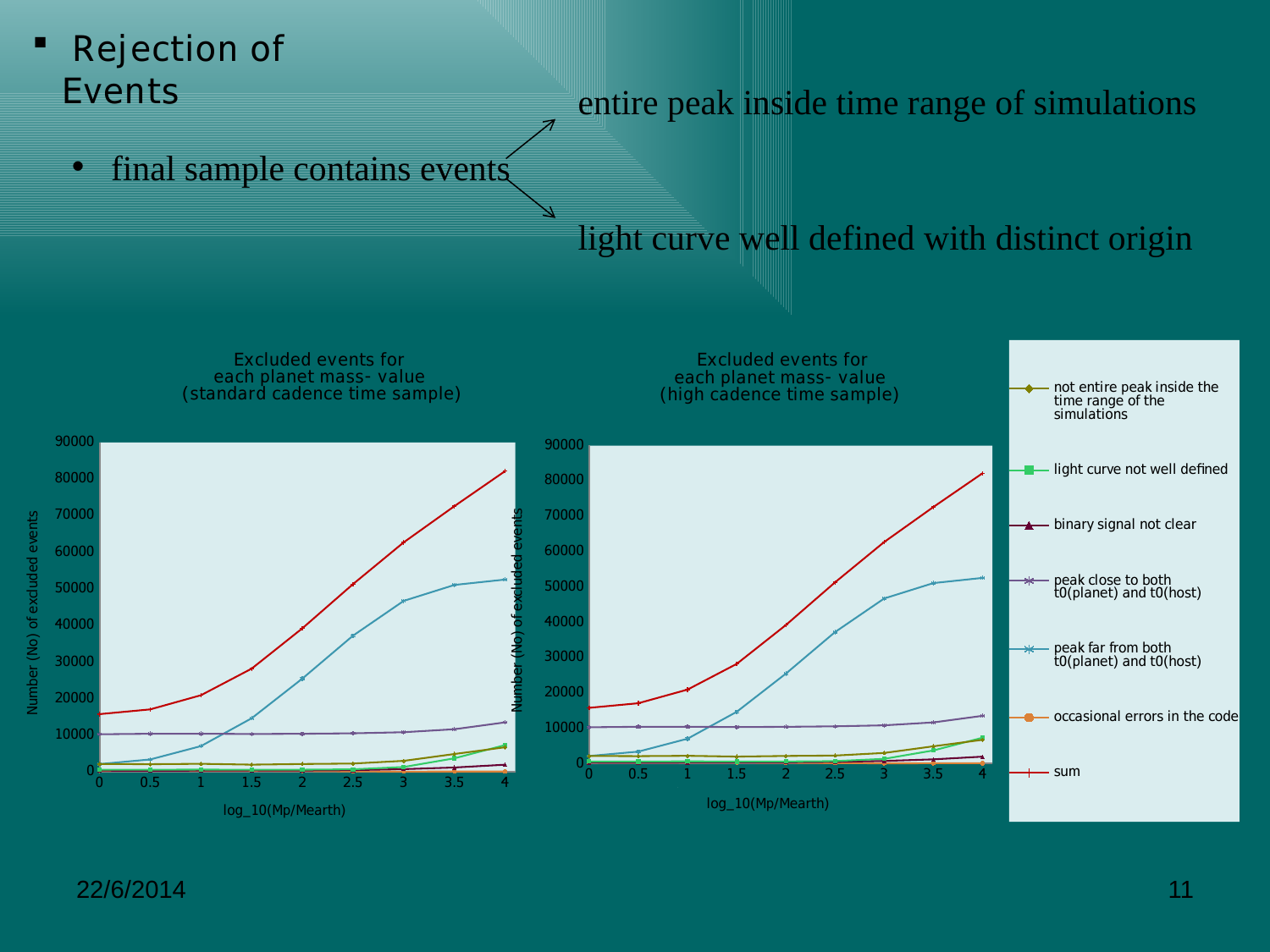

Rejection of Events
entire peak inside time range of simulations
 final sample contains events
light curve well defined with distinct origin

### Chart:   Excluded events for
 each planet mass- value
 (high cadence time sample)

| Category | not entire peak inside the time range of the simulations  | light curve not well defined | binary signal not clear | peak close to both t0(planet) and t0(host) | peak far from both t0(planet) and t0(host) | occasional errors in the code | sum |
|---|---|---|---|---|---|---|---|

### Chart: Excluded events for
each planet mass- value
(standard cadence time sample)

| Category | not entire peak inside the time range of the simulations  | light curve not well defined | binary signal not clear | peak close to both t0(planet) and t0(host) | peak far from both t0(planet) and t0(host) | occasional errors in the code | sum |
|---|---|---|---|---|---|---|---|
22/6/2014
11